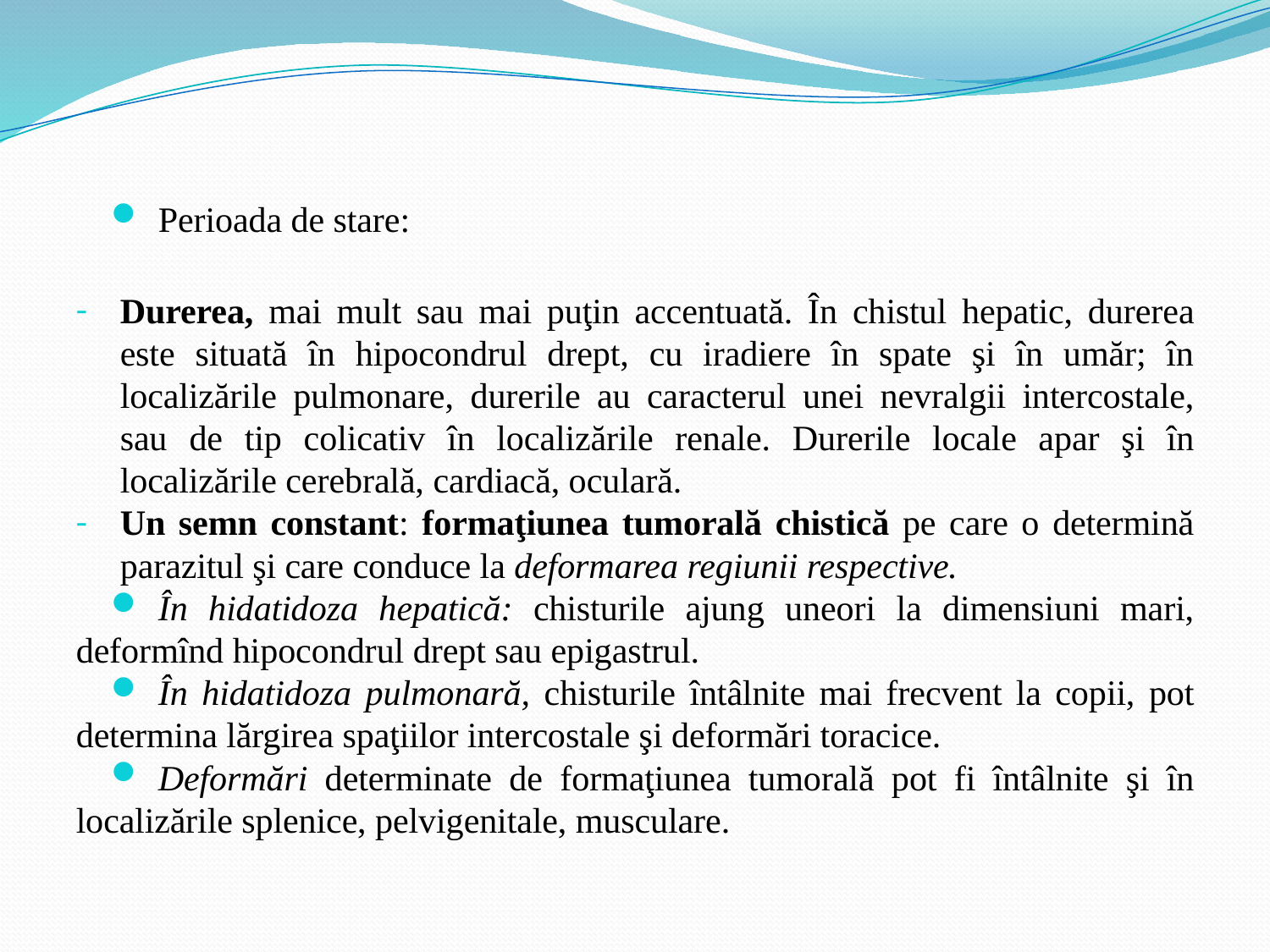

Perioada de stare:

Durerea, mai mult sau mai puţin accentuată. În chistul hepatic, durerea este situată în hipocondrul drept, cu iradiere în spate şi în umăr; în localizările pulmonare, durerile au caracterul unei nevralgii intercostale, sau de tip colicativ în localizările renale. Durerile locale apar şi în localizările cerebrală, cardiacă, oculară.
Un semn constant: formaţiunea tumorală chistică pe care o determină parazitul şi care conduce la deformarea regiunii respective.
În hidatidoza hepatică: chisturile ajung uneori la dimensiuni mari, deformînd hipocondrul drept sau epigastrul.
În hidatidoza pulmonară, chisturile întâlnite mai frecvent la copii, pot determina lărgirea spaţiilor intercostale şi deformări toracice.
Deformări determinate de formaţiunea tumorală pot fi întâlnite şi în localizările splenice, pelvigenitale, musculare.